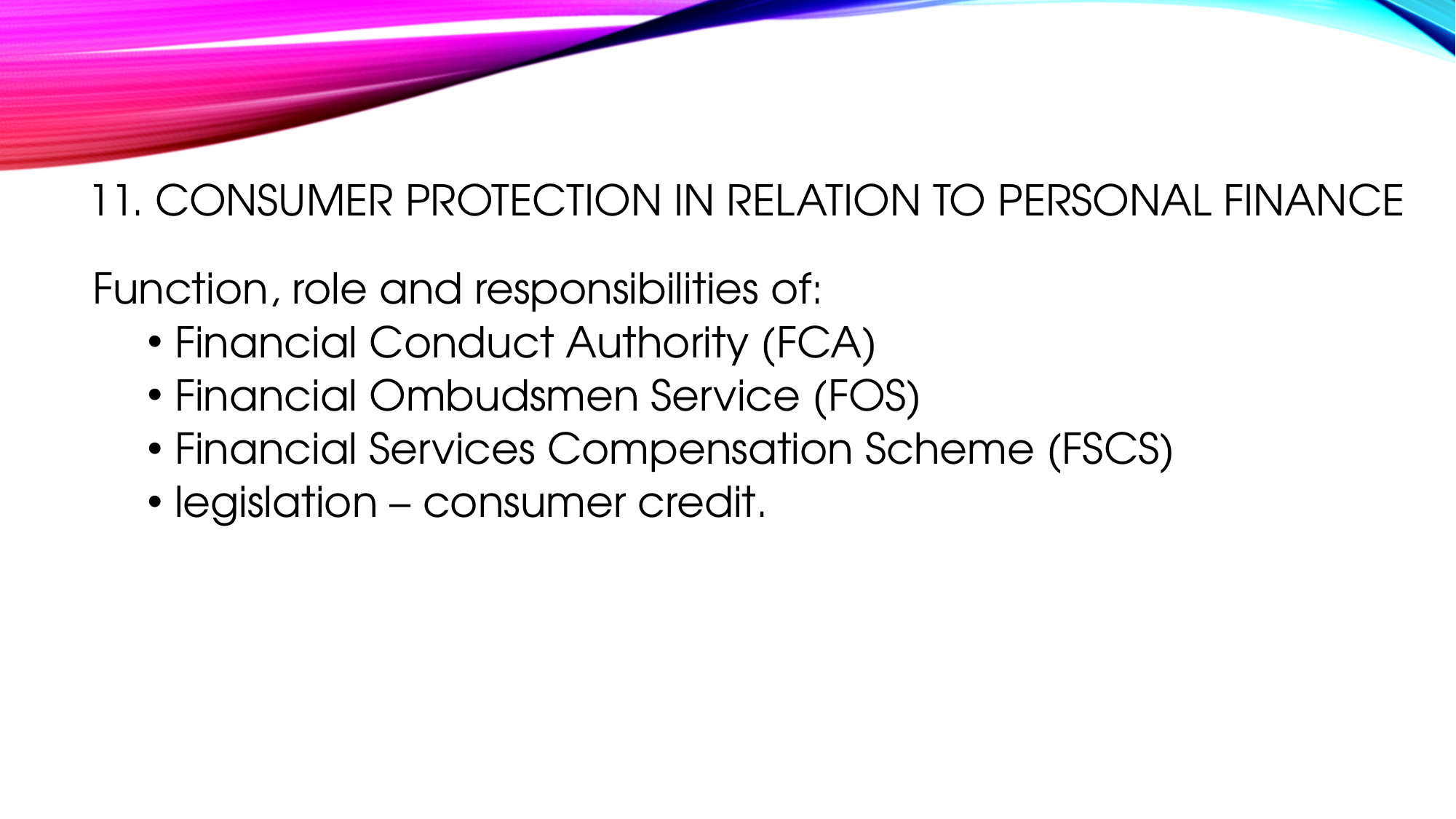

# 11. Consumer protection in relation to personal finance
Function, role and responsibilities of:
Financial Conduct Authority (FCA)
Financial Ombudsmen Service (FOS)
Financial Services Compensation Scheme (FSCS)
legislation – consumer credit.